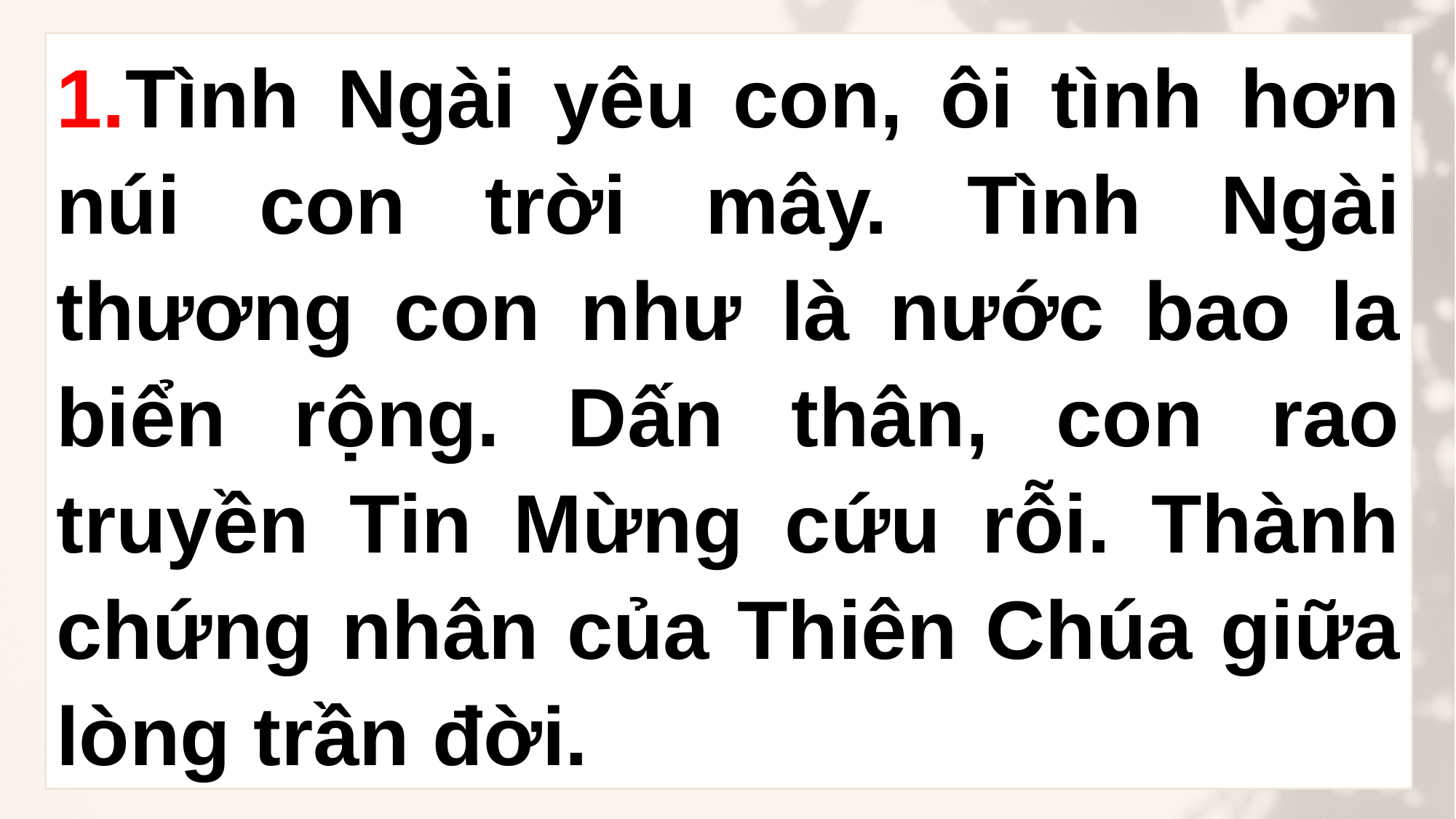

1.Tình Ngài yêu con, ôi tình hơn núi con trời mây. Tình Ngài thương con như là nước bao la biển rộng. Dấn thân, con rao truyền Tin Mừng cứu rỗi. Thành chứng nhân của Thiên Chúa giữa lòng trần đời.